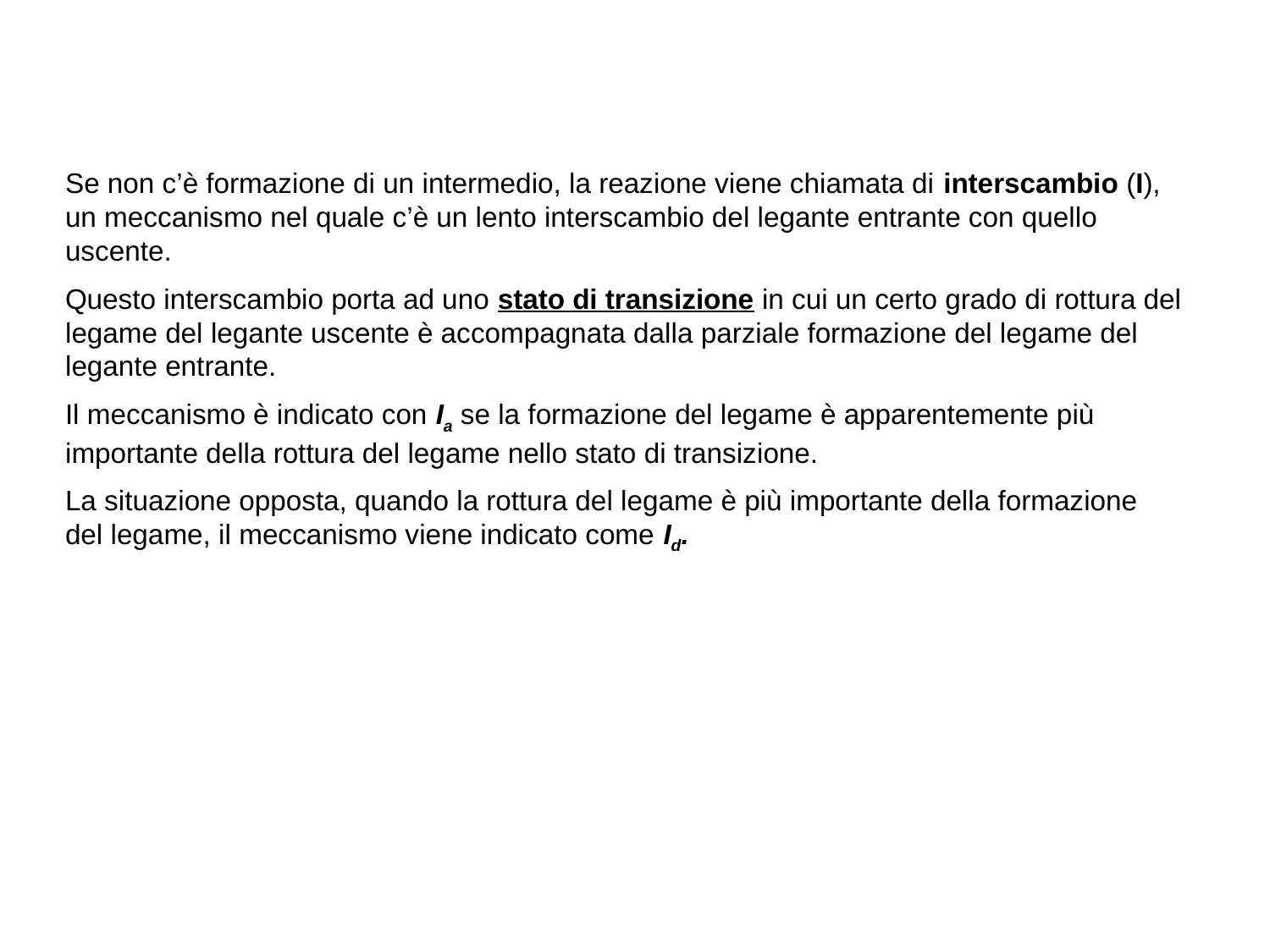

Se non c’è formazione di un intermedio, la reazione viene chiamata di interscambio (I), un meccanismo nel quale c’è un lento interscambio del legante entrante con quello uscente.
Questo interscambio porta ad uno stato di transizione in cui un certo grado di rottura del legame del legante uscente è accompagnata dalla parziale formazione del legame del legante entrante.
Il meccanismo è indicato con Ia se la formazione del legame è apparentemente più importante della rottura del legame nello stato di transizione.
La situazione opposta, quando la rottura del legame è più importante della formazione del legame, il meccanismo viene indicato come Id.